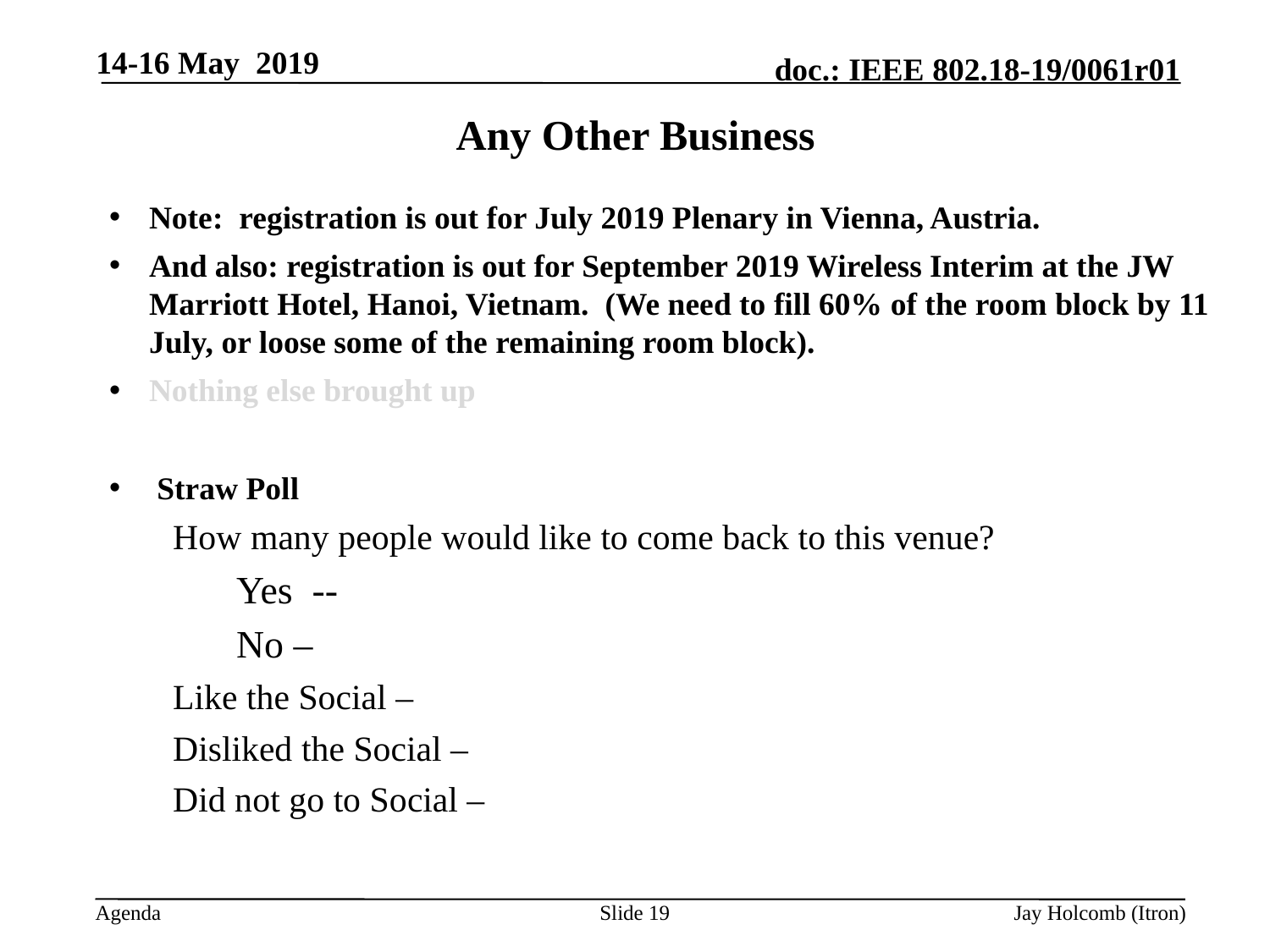

14-16 May  2019
# Any Other Business

Note:  registration is out for July 2019 Plenary in Vienna, Austria.
And also: registration is out for September 2019 Wireless Interim at the JW Marriott Hotel, Hanoi, Vietnam.  (We need to fill 60% of the room block by 11 July, or loose some of the remaining room block).
Nothing else brought up

Straw Poll
How many people would like to come back to this venue?
Yes  --
No –
Like the Social –
Disliked the Social –
Did not go to Social –
Slide 19
Jay Holcomb (Itron)